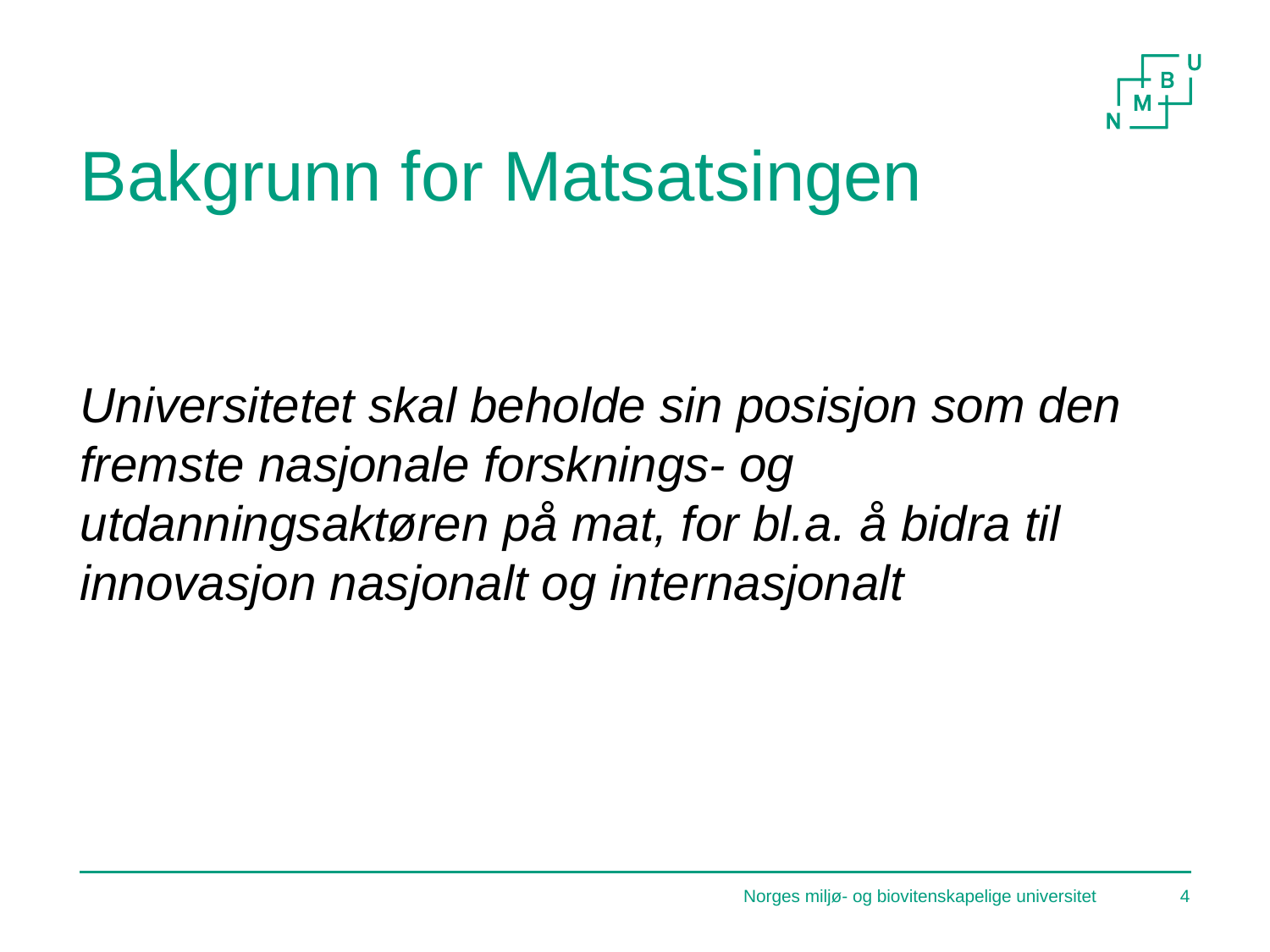

# Bakgrunn for Matsatsingen

Universitetet skal beholde sin posisjon som den fremste nasjonale forsknings- og utdanningsaktøren på mat, for bl.a. å bidra til innovasjon nasjonalt og internasjonalt

Norges miljø- og biovitenskapelige universitet
4